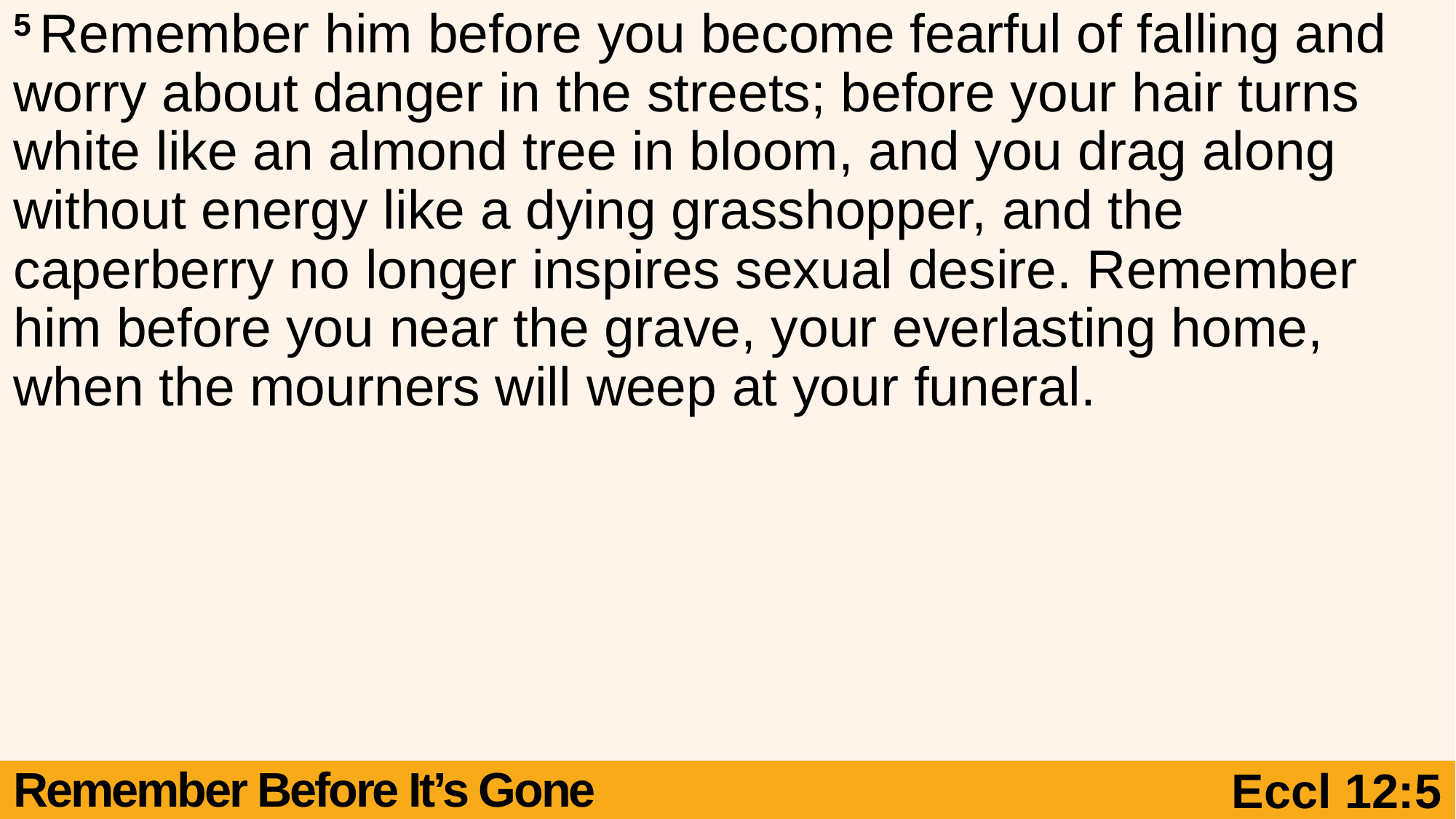

5 Remember him before you become fearful of falling and worry about danger in the streets; before your hair turns white like an almond tree in bloom, and you drag along without energy like a dying grasshopper, and the caperberry no longer inspires sexual desire. Remember him before you near the grave, your everlasting home, when the mourners will weep at your funeral.
Remember Before It’s Gone
Eccl 12:5